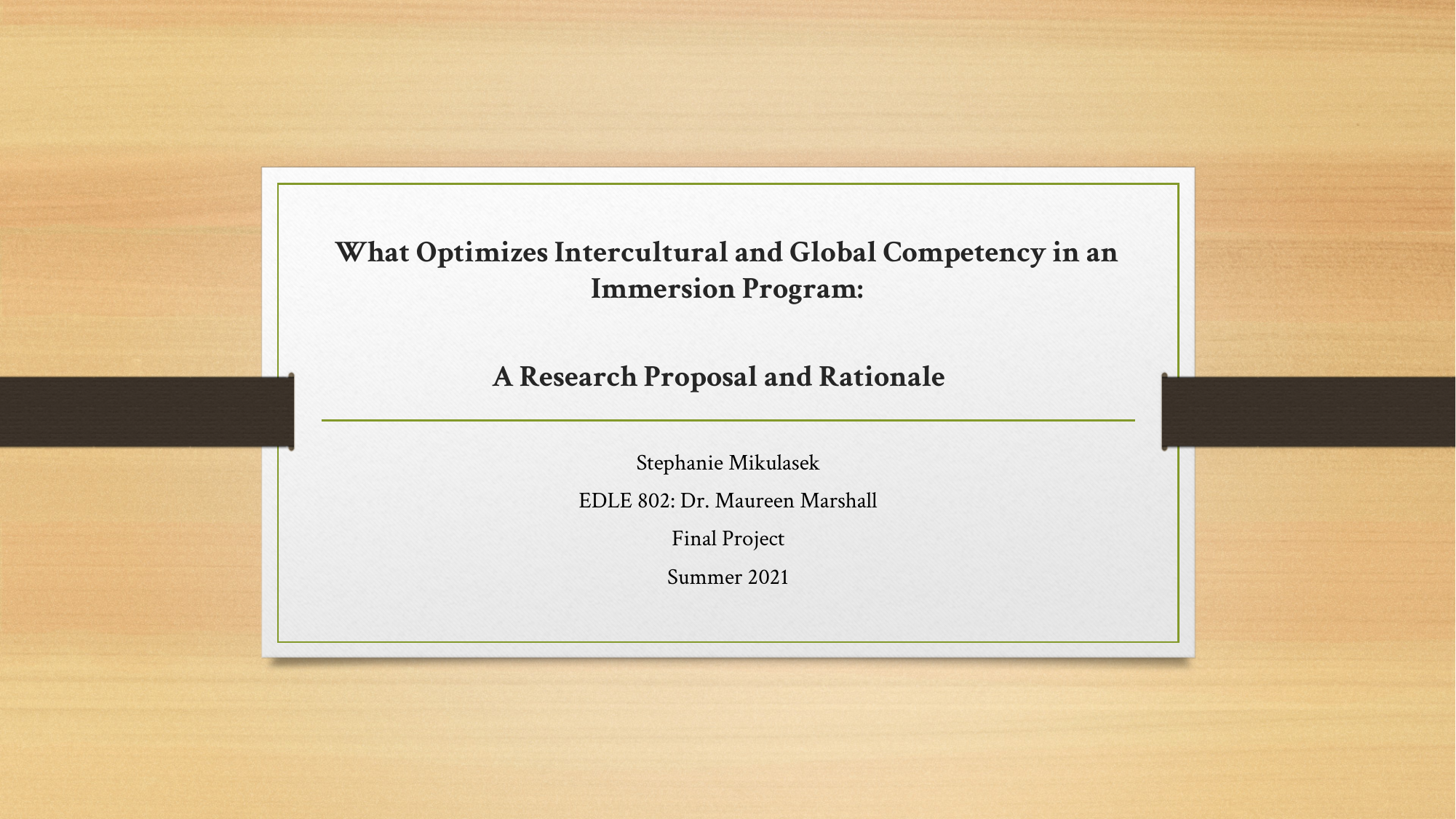

# What Optimizes Intercultural and Global Competency in an Immersion Program: A Research Proposal and Rationale
Stephanie Mikulasek
EDLE 802: Dr. Maureen Marshall
Final Project
Summer 2021